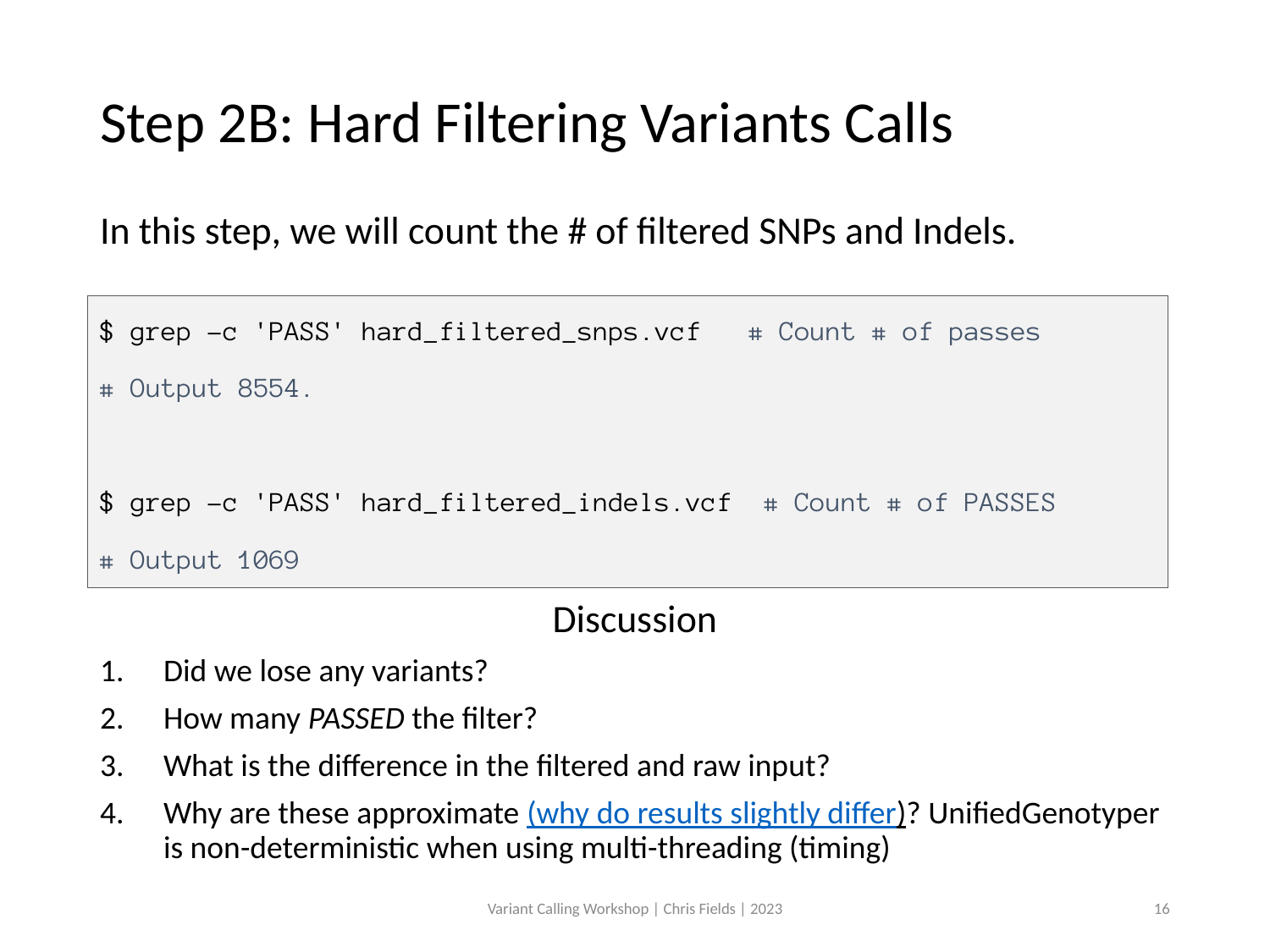

# Step 2B: Hard Filtering Variants Calls
In this step, we will count the # of filtered SNPs and Indels.

$ grep -c 'PASS' hard_filtered_snps.vcf   # Count # of passes
# Output 8554.

$ grep -c 'PASS' hard_filtered_indels.vcf  # Count # of PASSES
# Output 1069
Discussion
Did we lose any variants?
How many PASSED the filter?
What is the difference in the filtered and raw input?
Why are these approximate (why do results slightly differ)? UnifiedGenotyper is non-deterministic when using multi-threading (timing)

Variant Calling Workshop | Chris Fields | 2023
16